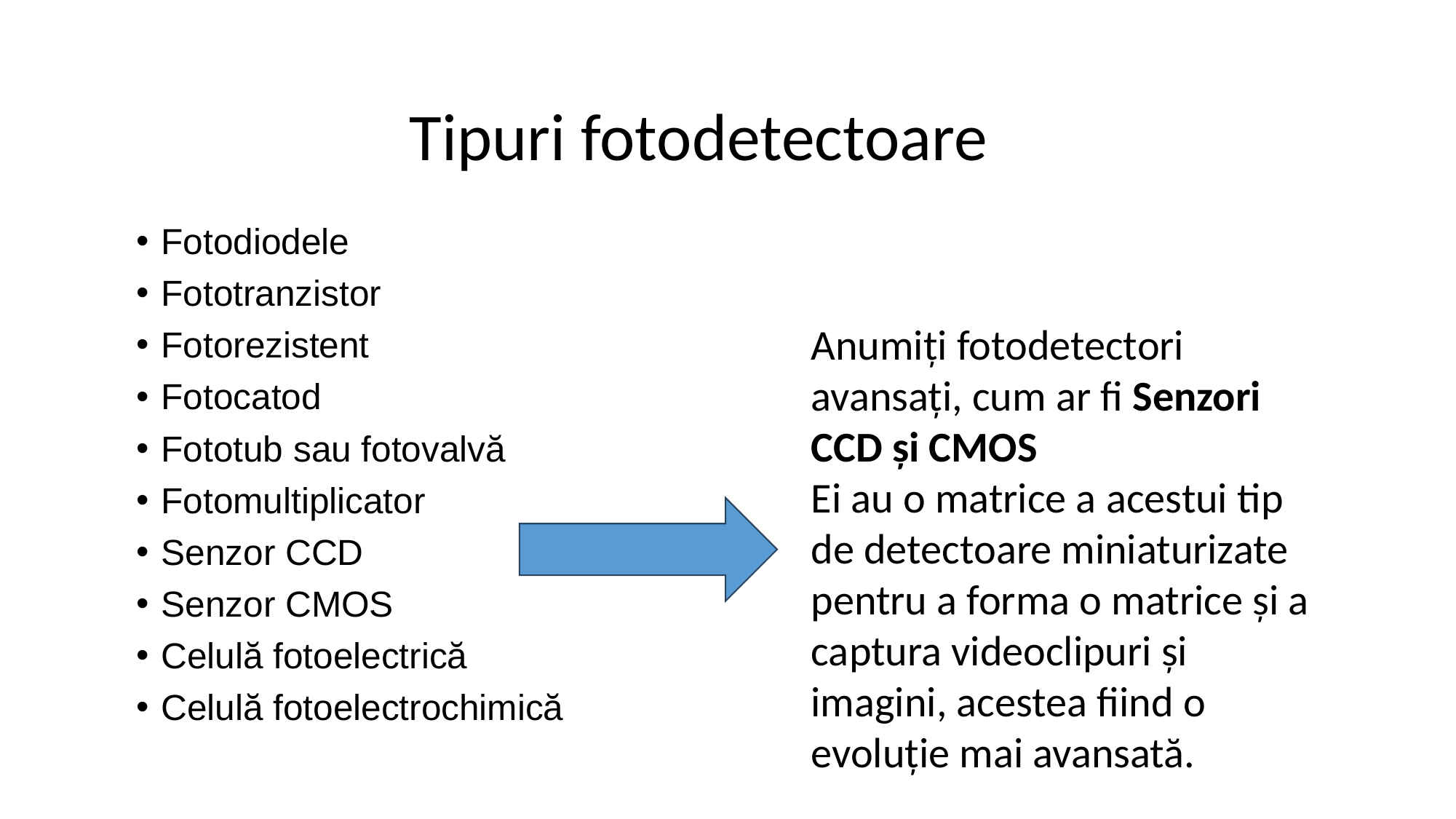

# Tipuri fotodetectoare
Fotodiodele
Fototranzistor
Fotorezistent
Fotocatod
Fototub sau fotovalvă
Fotomultiplicator
Senzor CCD
Senzor CMOS
Celulă fotoelectrică
Celulă fotoelectrochimică

Anumiți fotodetectori avansați, cum ar fi Senzori CCD și CMOS
Ei au o matrice a acestui tip de detectoare miniaturizate pentru a forma o matrice și a captura videoclipuri și imagini, acestea fiind o evoluție mai avansată.